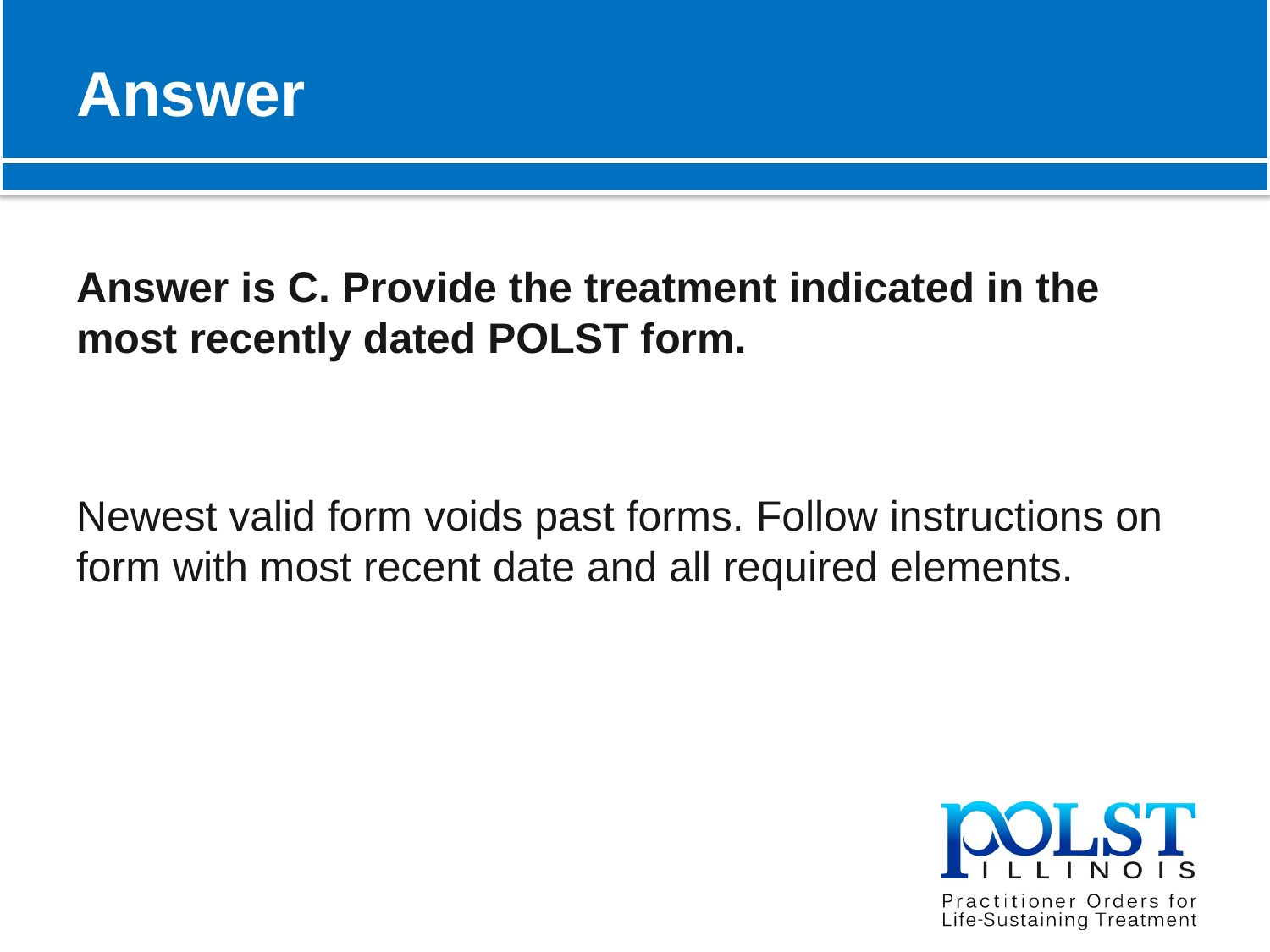

# Answer
Answer is C. Provide the treatment indicated in the most recently dated POLST form.

Newest valid form voids past forms. Follow instructions on form with most recent date and all required elements.